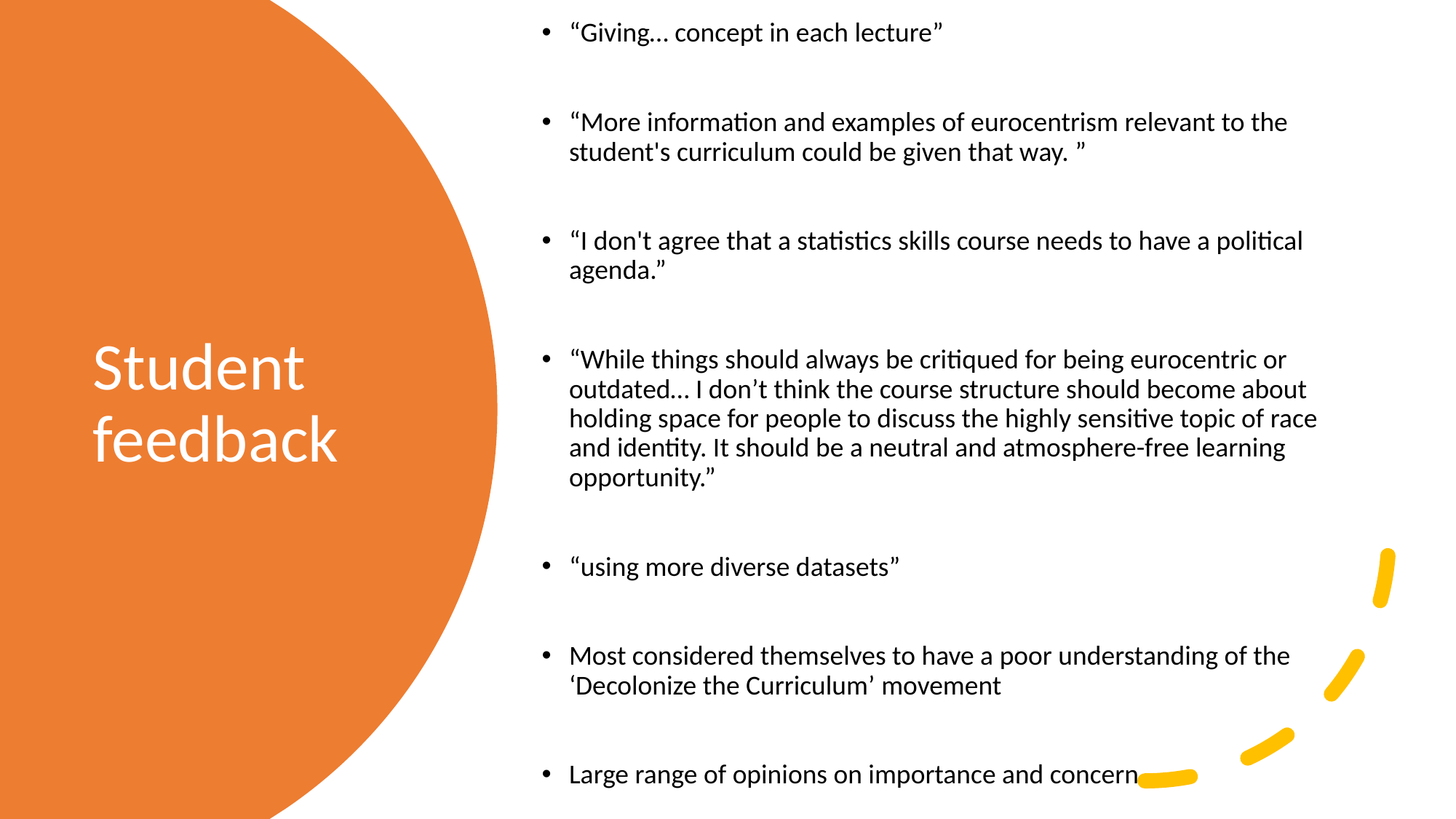

“Giving… concept in each lecture”

“More information and examples of eurocentrism relevant to the student's curriculum could be given that way. ”

“I don't agree that a statistics skills course needs to have a political agenda.”

“While things should always be critiqued for being eurocentric or outdated… I don’t think the course structure should become about holding space for people to discuss the highly sensitive topic of race and identity. It should be a neutral and atmosphere-free learning opportunity.”

“using more diverse datasets”

Most considered themselves to have a poor understanding of the ‘Decolonize the Curriculum’ movement

Large range of opinions on importance and concern
# Student feedback